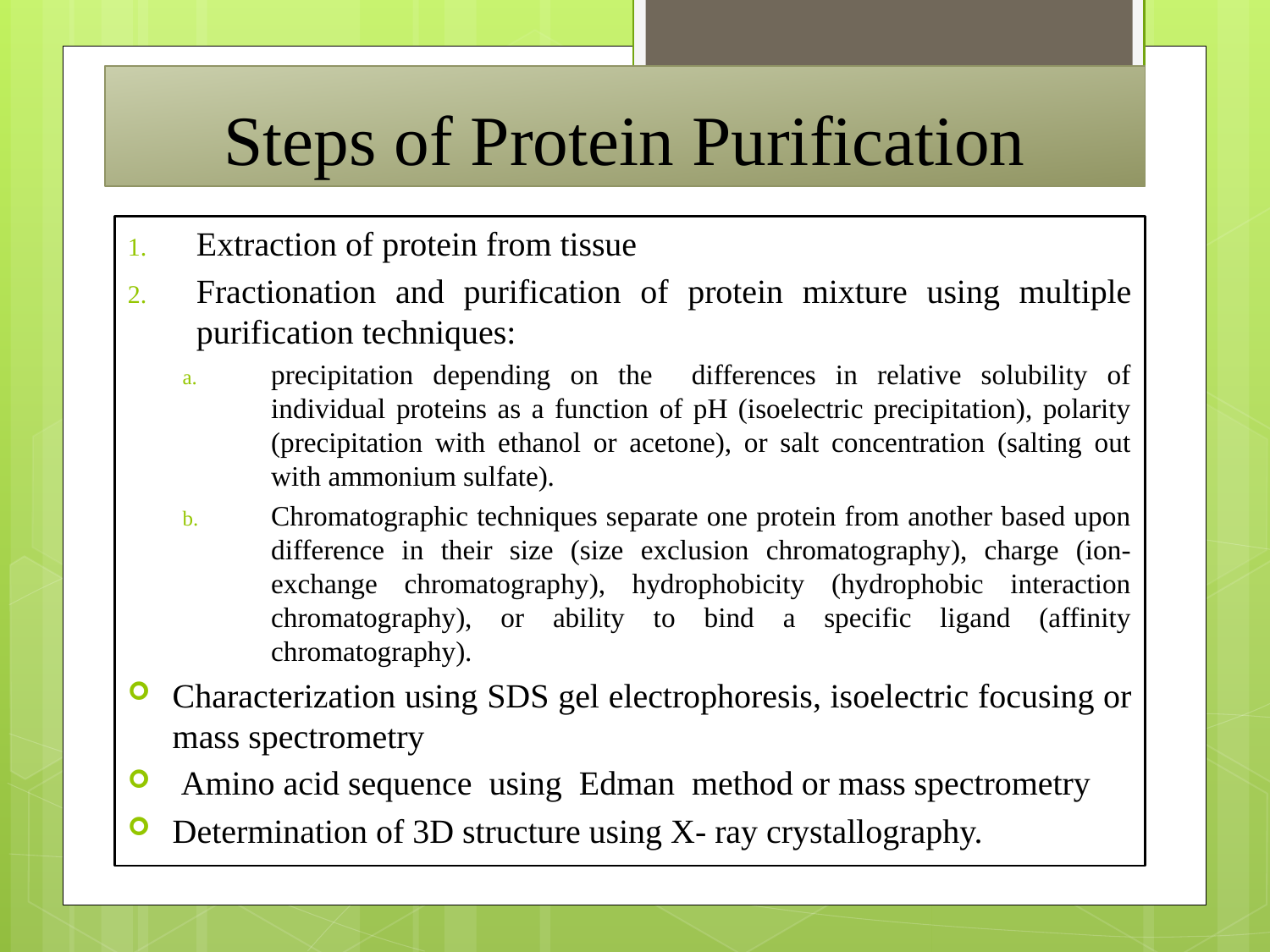

# Steps of Protein Purification
Extraction of protein from tissue
Fractionation and purification of protein mixture using multiple purification techniques:
precipitation depending on the  differences in relative solubility of individual proteins as a function of pH (isoelectric precipitation), polarity (precipitation with ethanol or acetone), or salt concentration (salting out with ammonium sulfate).
Chromatographic techniques separate one protein from another based upon difference in their size (size exclusion chromatography), charge (ion-exchange chromatography), hydrophobicity (hydrophobic interaction chromatography), or ability to bind a specific ligand (affinity chromatography).
Characterization using SDS gel electrophoresis, isoelectric focusing or mass spectrometry
 Amino acid sequence  using  Edman  method or mass spectrometry
Determination of 3D structure using X- ray crystallography.